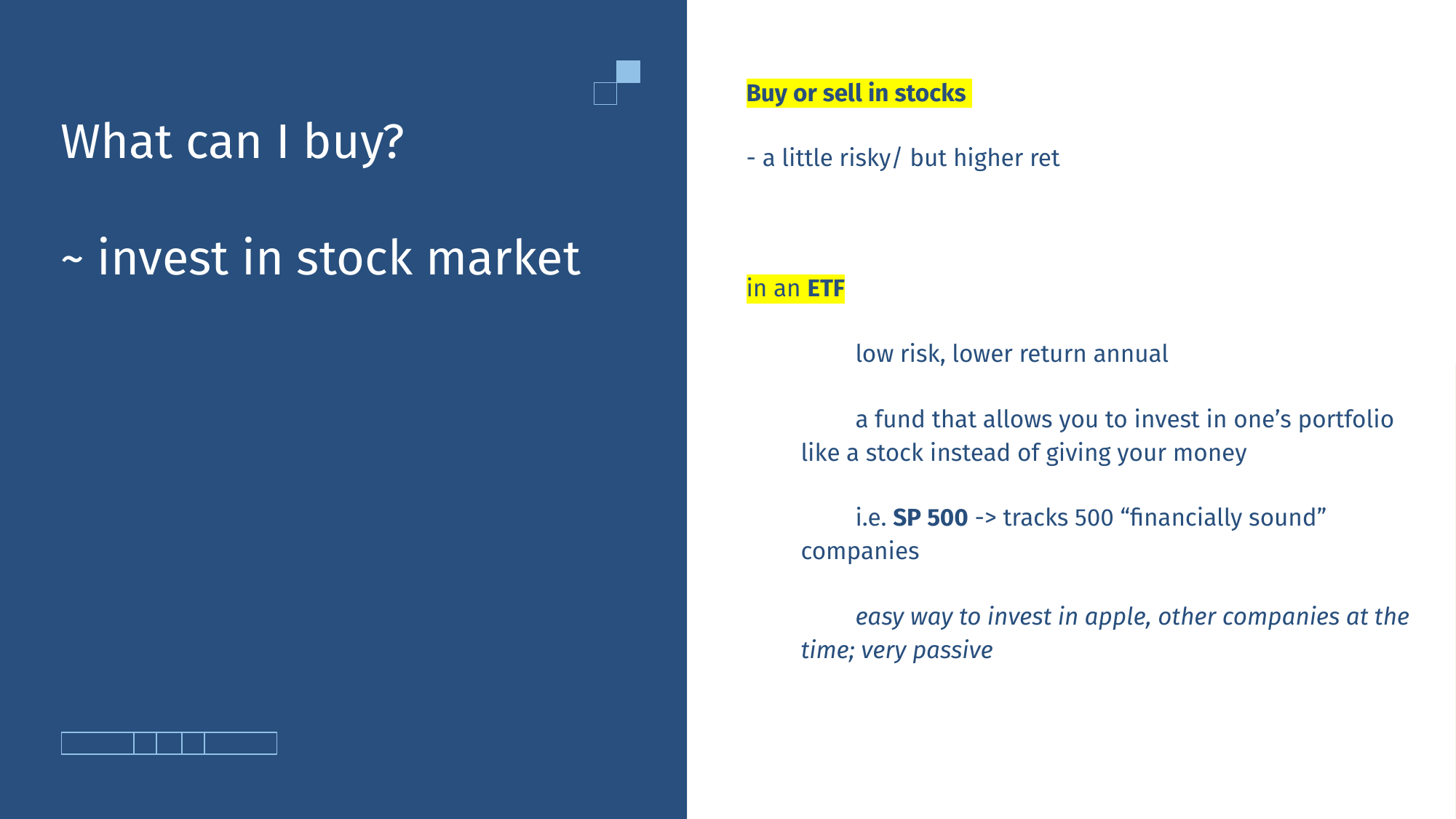

Buy or sell in stocks
- a little risky/ but higher ret

in an ETF
low risk, lower return annual
a fund that allows you to invest in one’s portfolio like a stock instead of giving your money
i.e. SP 500 -> tracks 500 “financially sound” companies
easy way to invest in apple, other companies at the time; very passive
# What can I buy?

~ invest in stock market